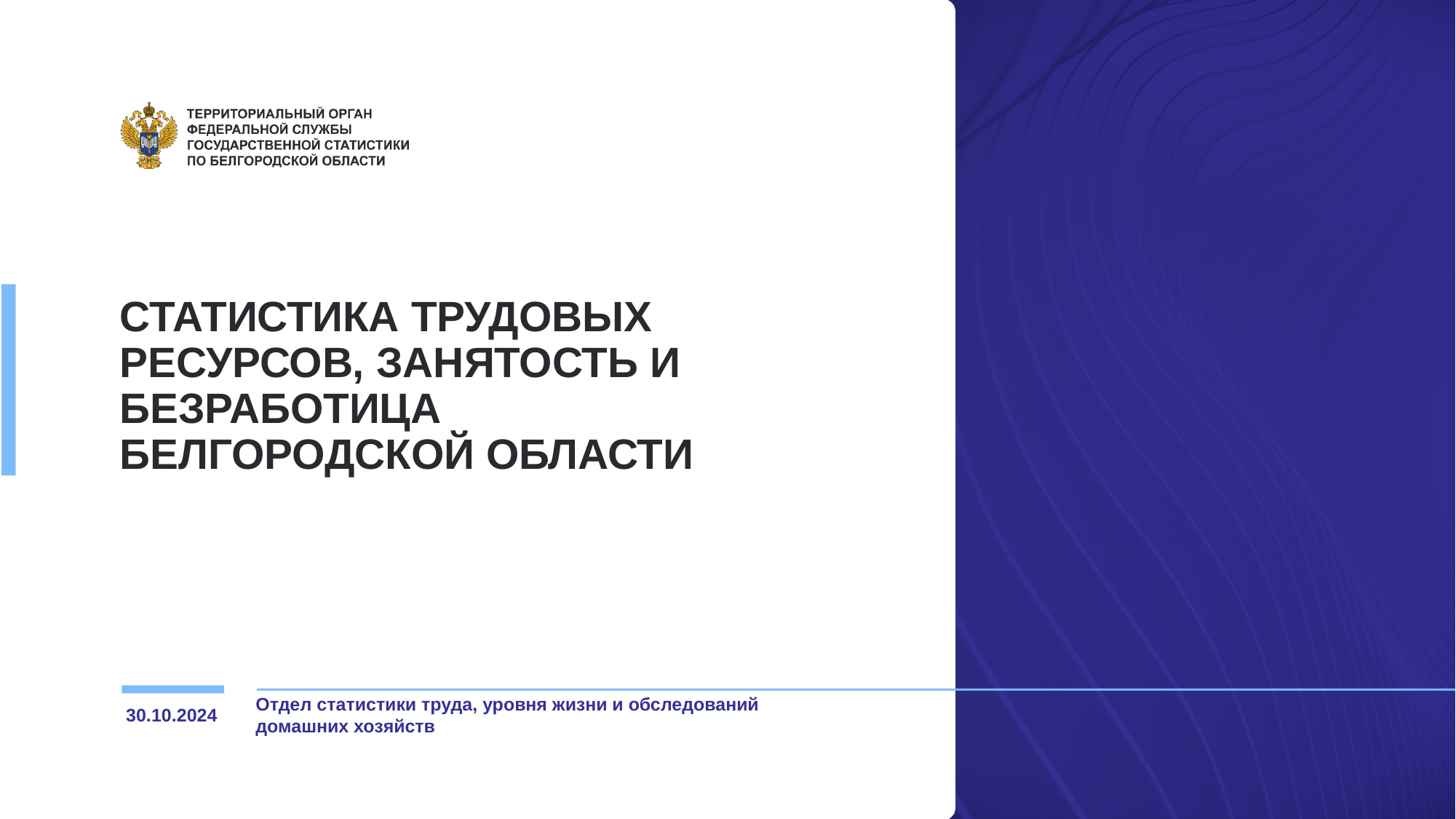

# СТАТИСТИКА ТРУДОВЫХ РЕСУРСОВ, ЗАНЯТОСТЬ И БЕЗРАБОТИЦА БЕЛГОРОДСКОЙ ОБЛАСТИ
Отдел статистики труда, уровня жизни и обследований домашних хозяйств
30.10.2024